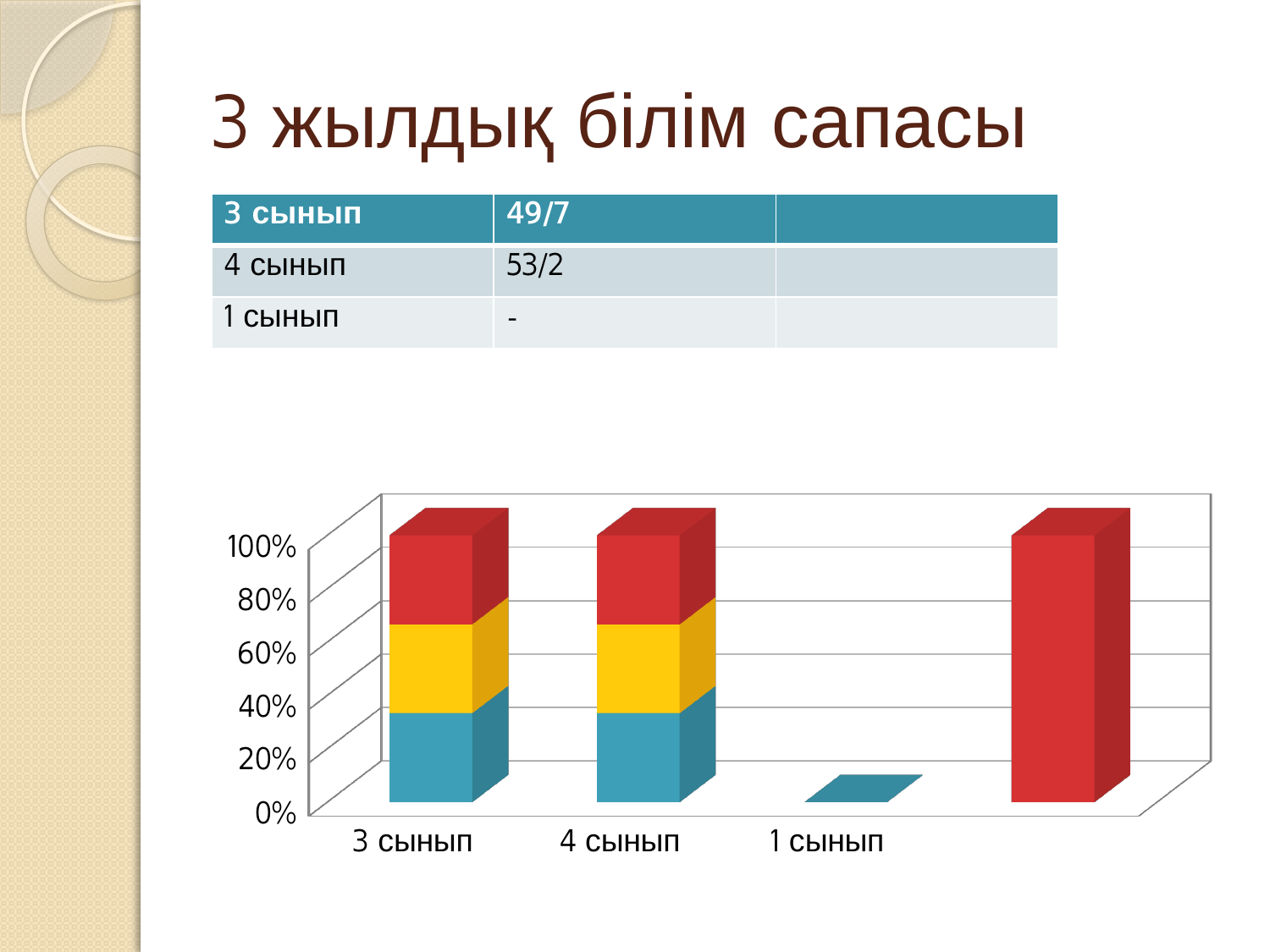

# 3 жылдық білім сапасы
| 3 сынып | 49/7 |  |
| --- | --- | --- |
| 4 сынып | 53/2 |  |
| 1 сынып | - |  |

[unsupported chart]